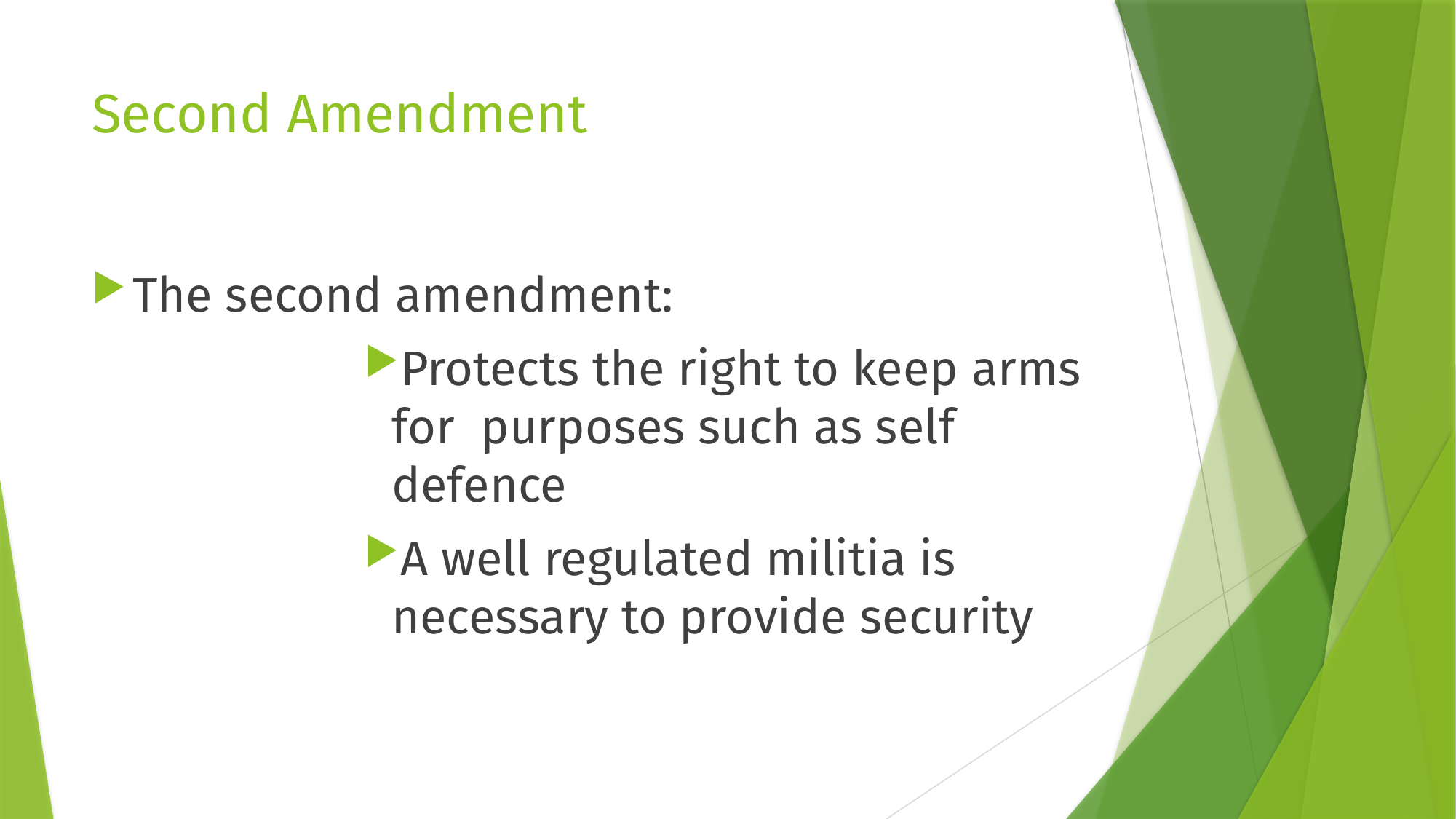

# Second Amendment
The second amendment:
Protects the right to keep arms for  purposes such as self defence
A well regulated militia is necessary to provide security